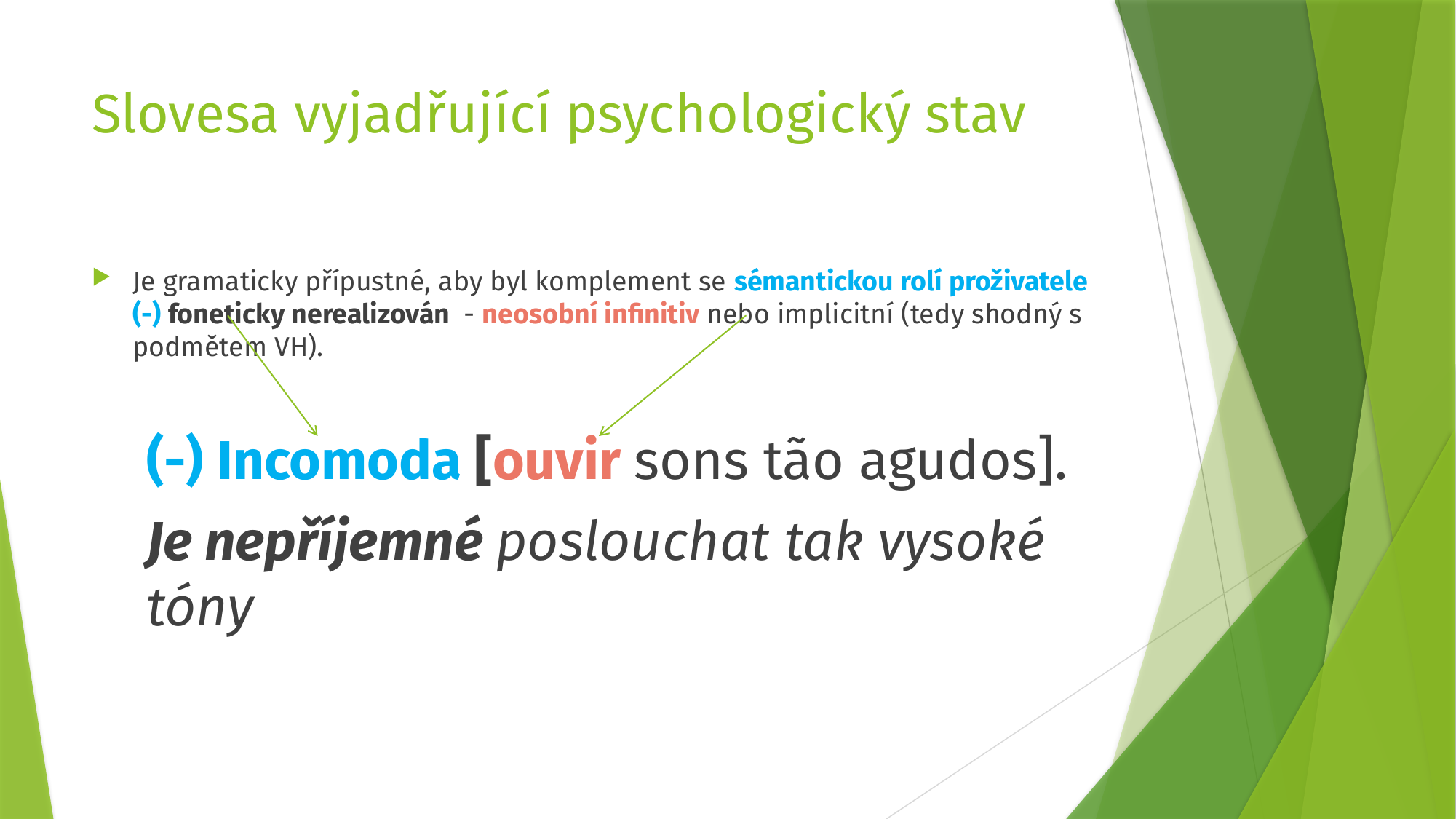

# Slovesa vyjadřující psychologický stav
Je gramaticky přípustné, aby byl komplement se sémantickou rolí proživatele  (-) foneticky nerealizován  - neosobní infinitiv nebo implicitní (tedy shodný s podmětem VH).

(-) Incomoda [ouvir sons tão agudos].
Je nepříjemné poslouchat tak vysoké tóny